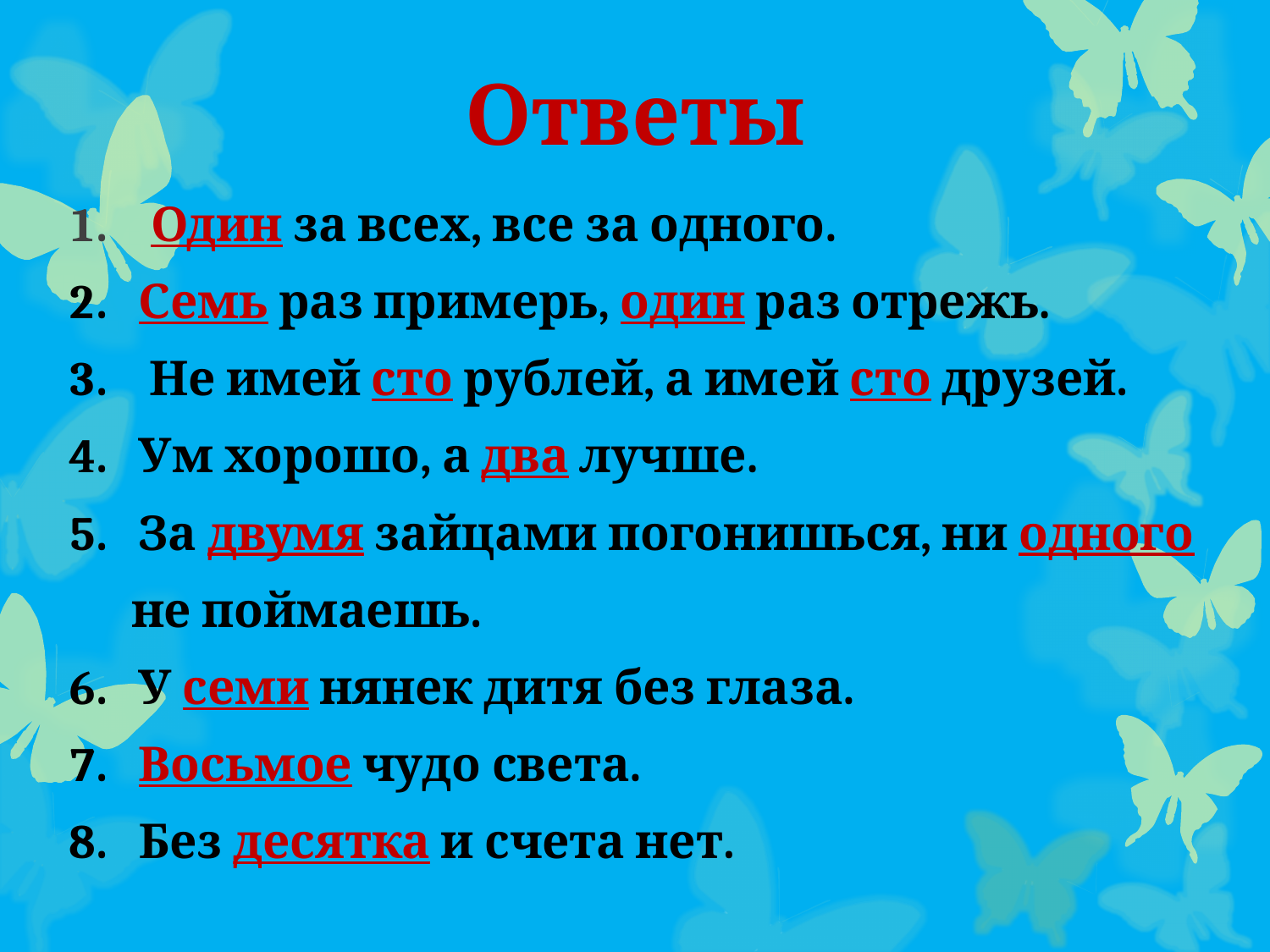

# Ответы
1.   Один за всех, все за одного.
2.   Семь раз примерь, один раз отрежь.
3.    Не имей сто рублей, а имей сто друзей.
4.   Ум хорошо, а два лучше.
5.   За двумя зайцами погонишься, ни одного
      не поймаешь.
6.   У семи нянек дитя без глаза.
7.   Восьмое чудо света.
8.   Без десятка и счета нет.